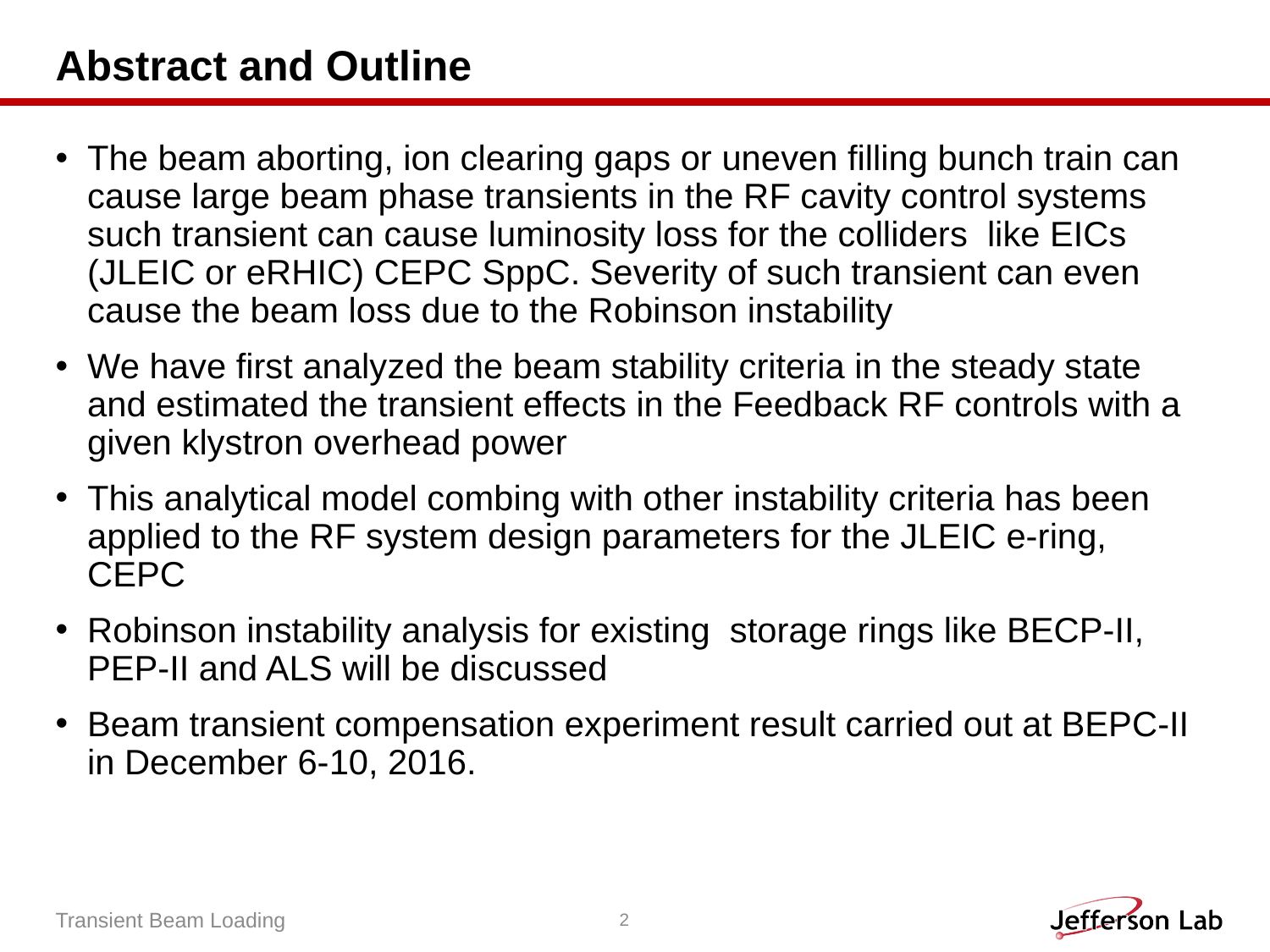

# Abstract and Outline
The beam aborting, ion clearing gaps or uneven filling bunch train can cause large beam phase transients in the RF cavity control systems such transient can cause luminosity loss for the colliders  like EICs (JLEIC or eRHIC) CEPC SppC. Severity of such transient can even cause the beam loss due to the Robinson instability
We have first analyzed the beam stability criteria in the steady state and estimated the transient effects in the Feedback RF controls with a given klystron overhead power
This analytical model combing with other instability criteria has been applied to the RF system design parameters for the JLEIC e-ring, CEPC
Robinson instability analysis for existing  storage rings like BECP-II, PEP-II and ALS will be discussed
Beam transient compensation experiment result carried out at BEPC-II in December 6-10, 2016.

Transient Beam Loading
2